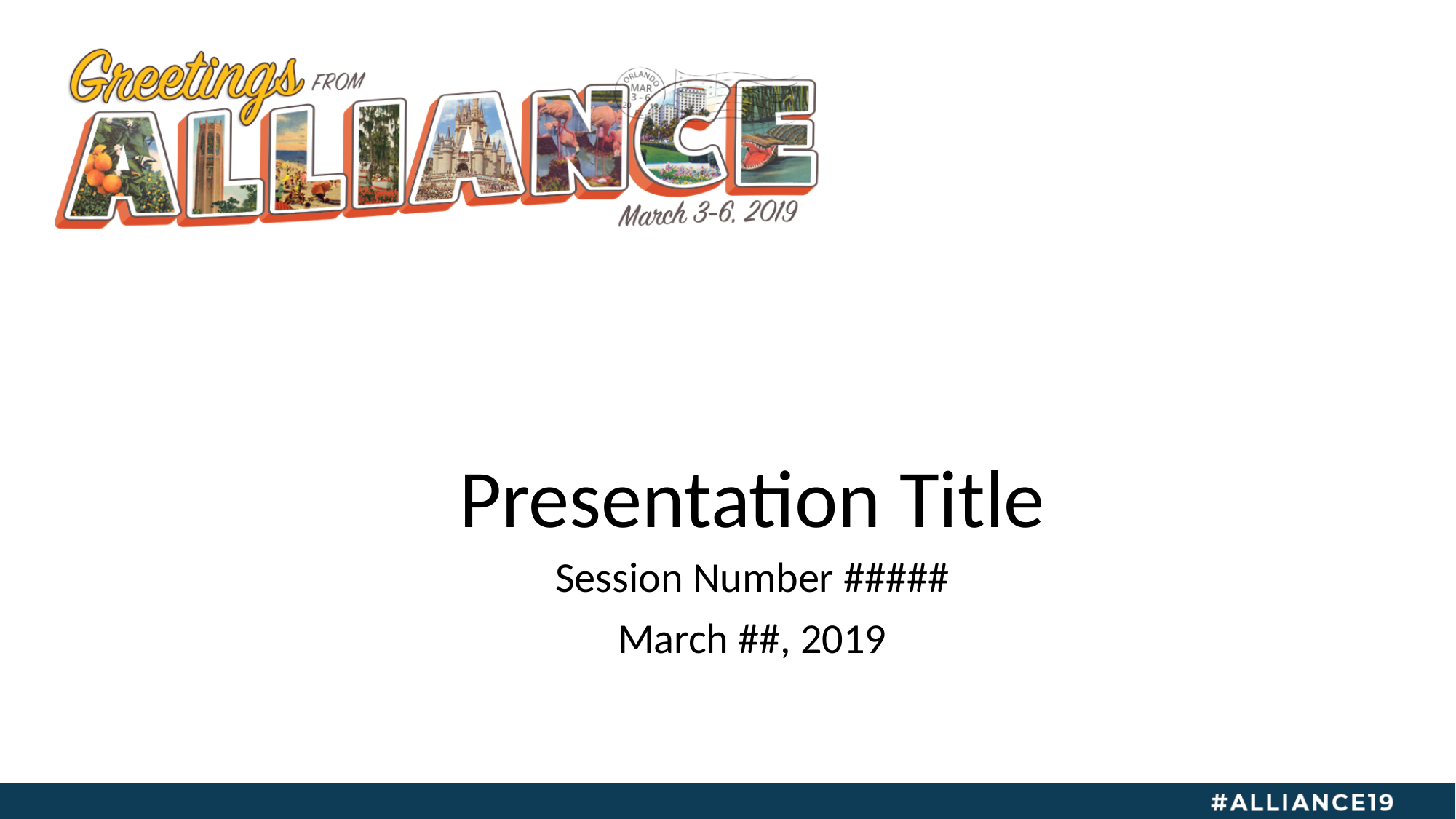

Presentation Title
Session Number #####
March ##, 2019